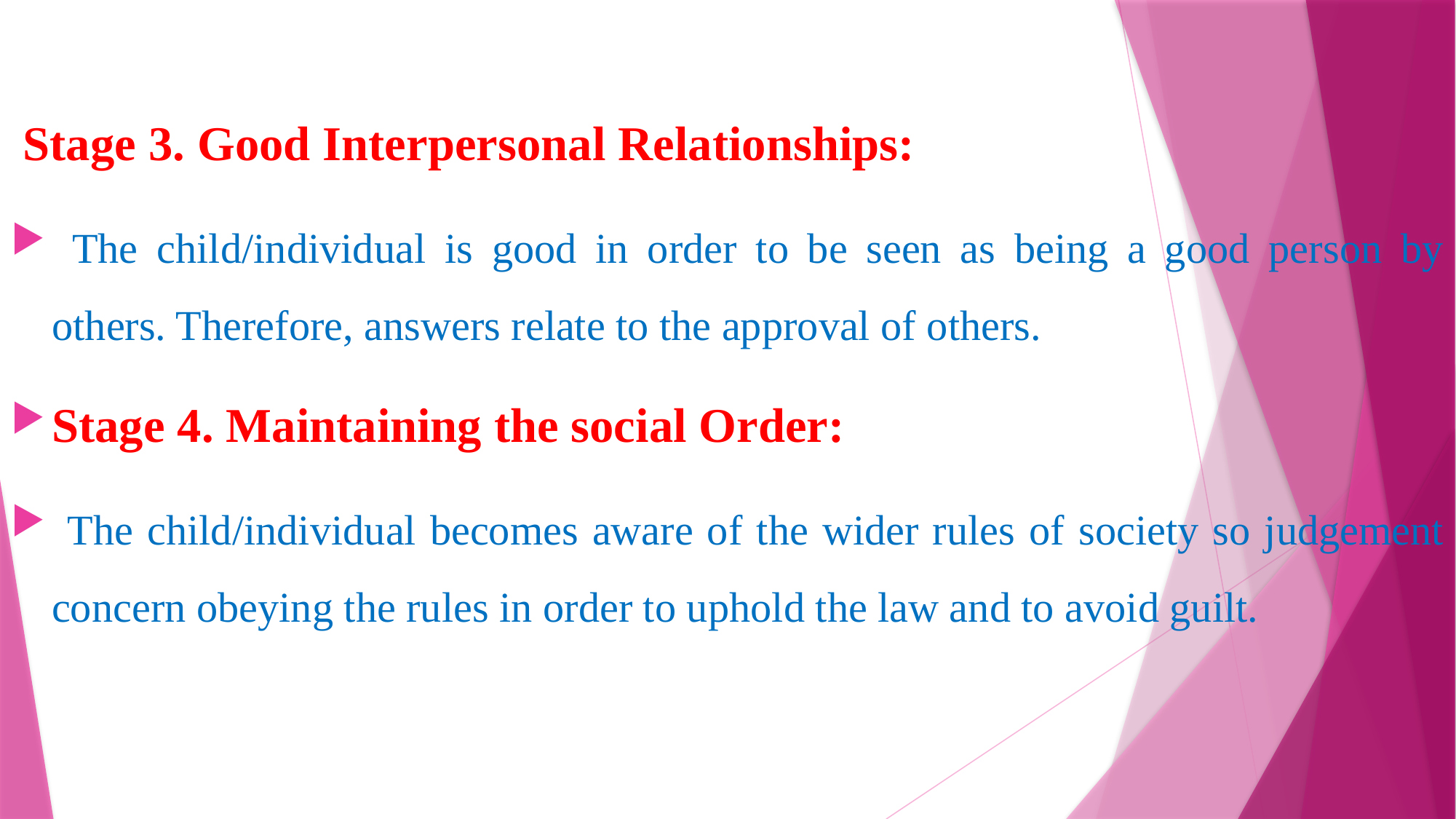

#
 Stage 3. Good Interpersonal Relationships:
 The child/individual is good in order to be seen as being a good person by others. Therefore, answers relate to the approval of others.
Stage 4. Maintaining the social Order:
 The child/individual becomes aware of the wider rules of society so judgement concern obeying the rules in order to uphold the law and to avoid guilt.